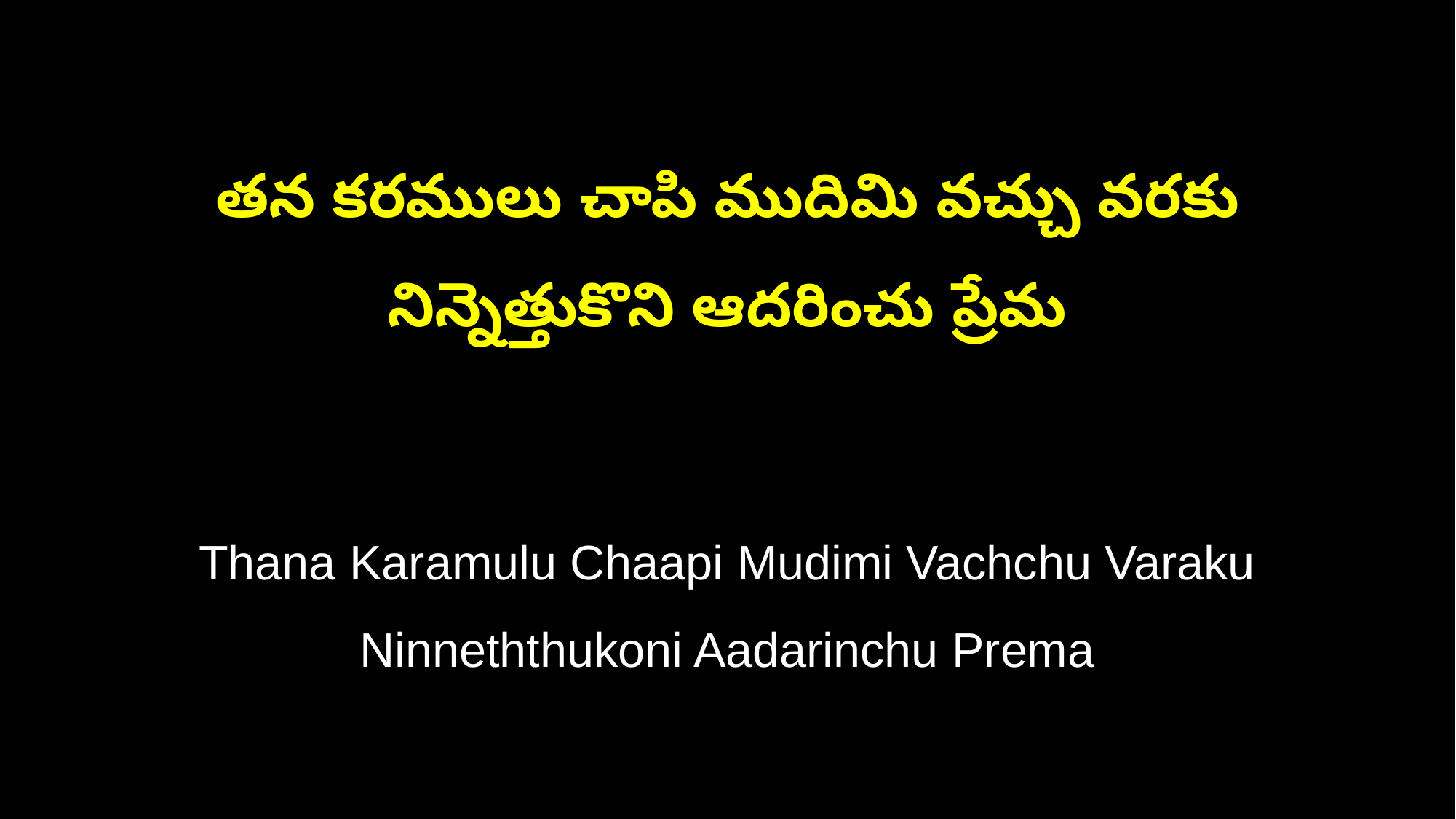

తన కరములు చాపి ముదిమి వచ్చు వరకు
నిన్నెత్తుకొని ఆదరించు ప్రేమ
Thana Karamulu Chaapi Mudimi Vachchu Varaku
Ninneththukoni Aadarinchu Prema